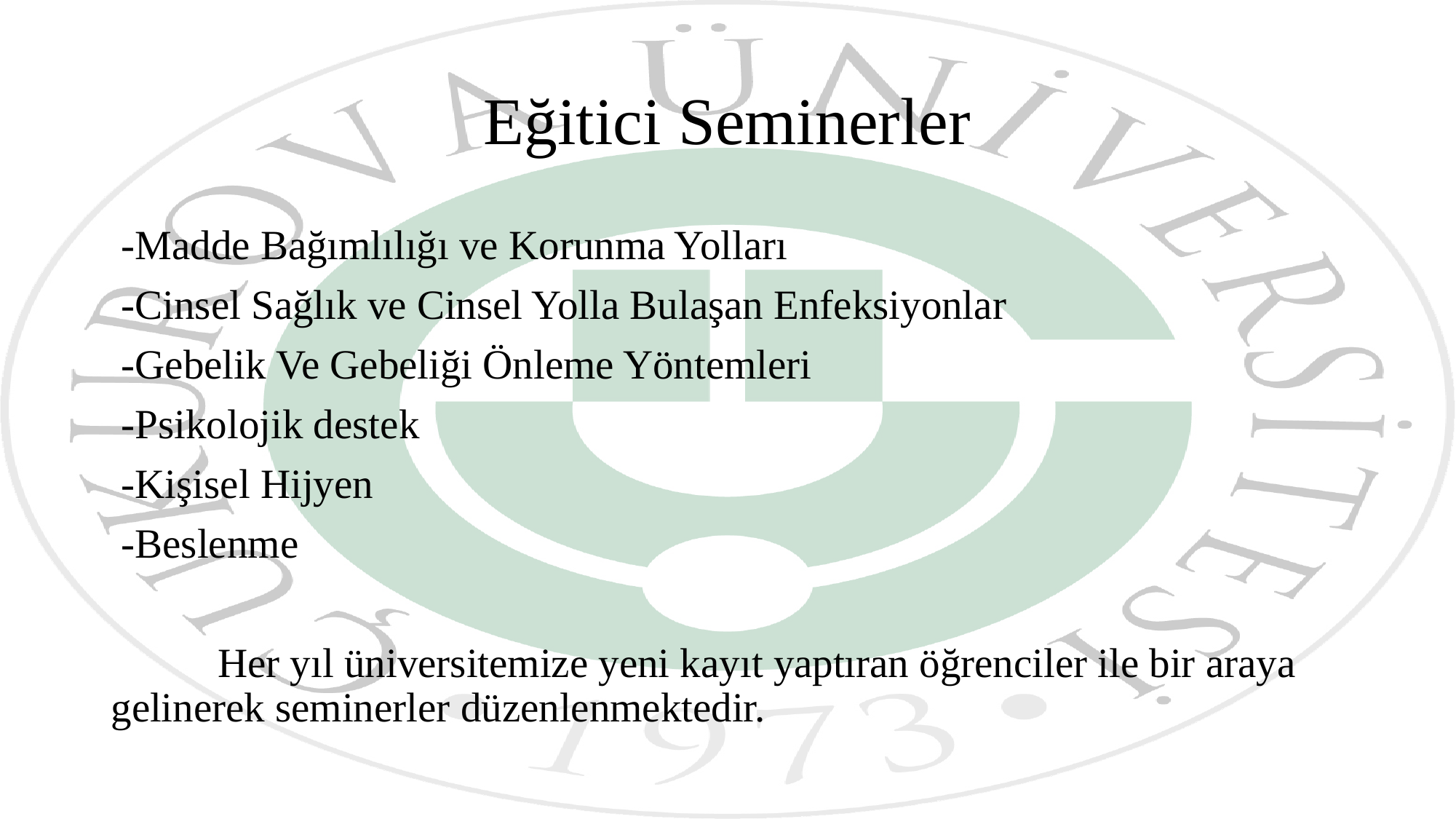

# Eğitici Seminerler
 -Madde Bağımlılığı ve Korunma Yolları
 -Cinsel Sağlık ve Cinsel Yolla Bulaşan Enfeksiyonlar
 -Gebelik Ve Gebeliği Önleme Yöntemleri
 -Psikolojik destek
 -Kişisel Hijyen
 -Beslenme

	Her yıl üniversitemize yeni kayıt yaptıran öğrenciler ile bir araya gelinerek seminerler düzenlenmektedir.